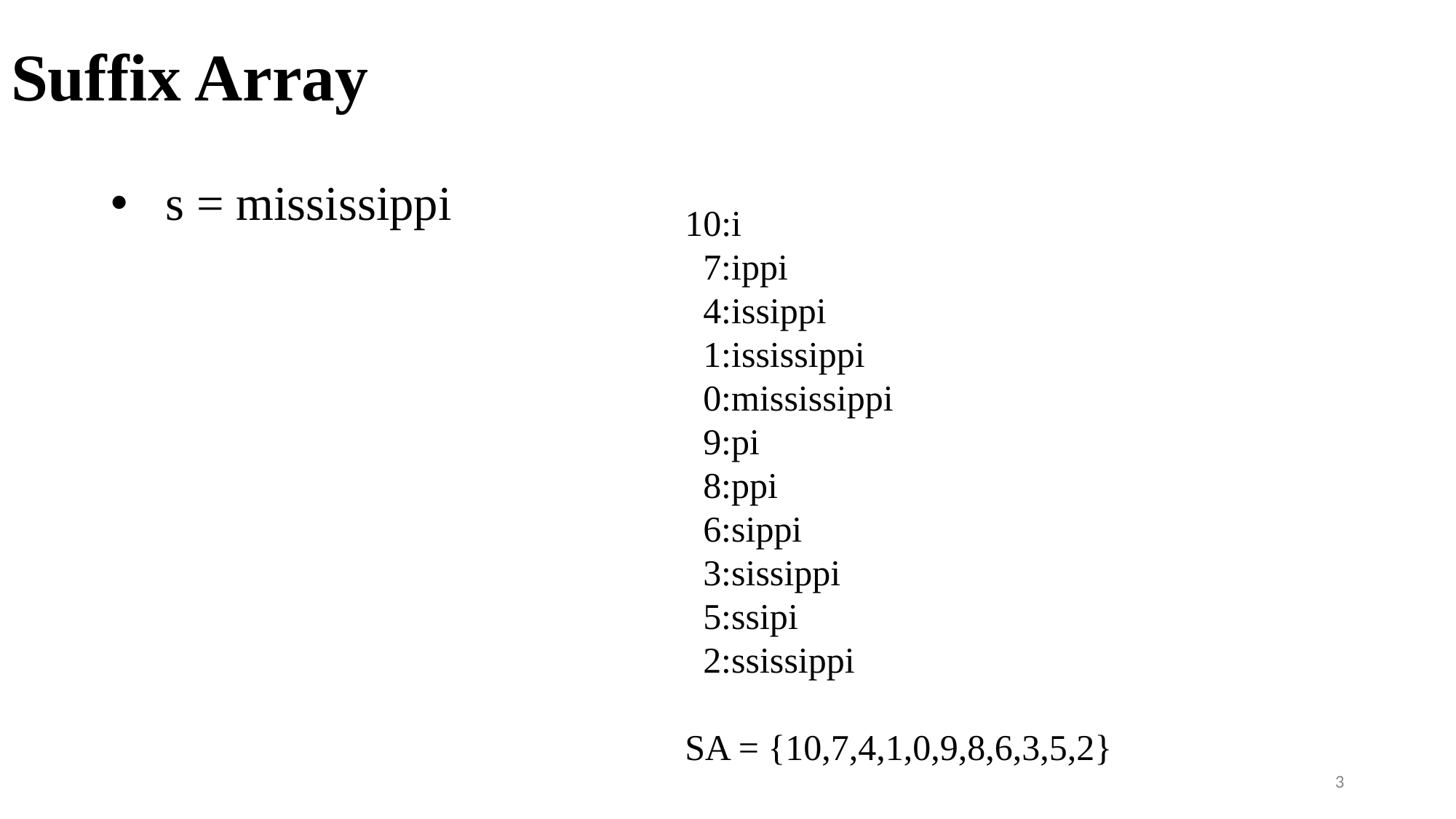

# Suffix Array
s = mississippi

10:i
  7:ippi
  4:issippi
  1:ississippi
  0:mississippi
  9:pi
  8:ppi
  6:sippi
  3:sissippi
  5:ssipi
  2:ssissippi

SA = {10,7,4,1,0,9,8,6,3,5,2}

3